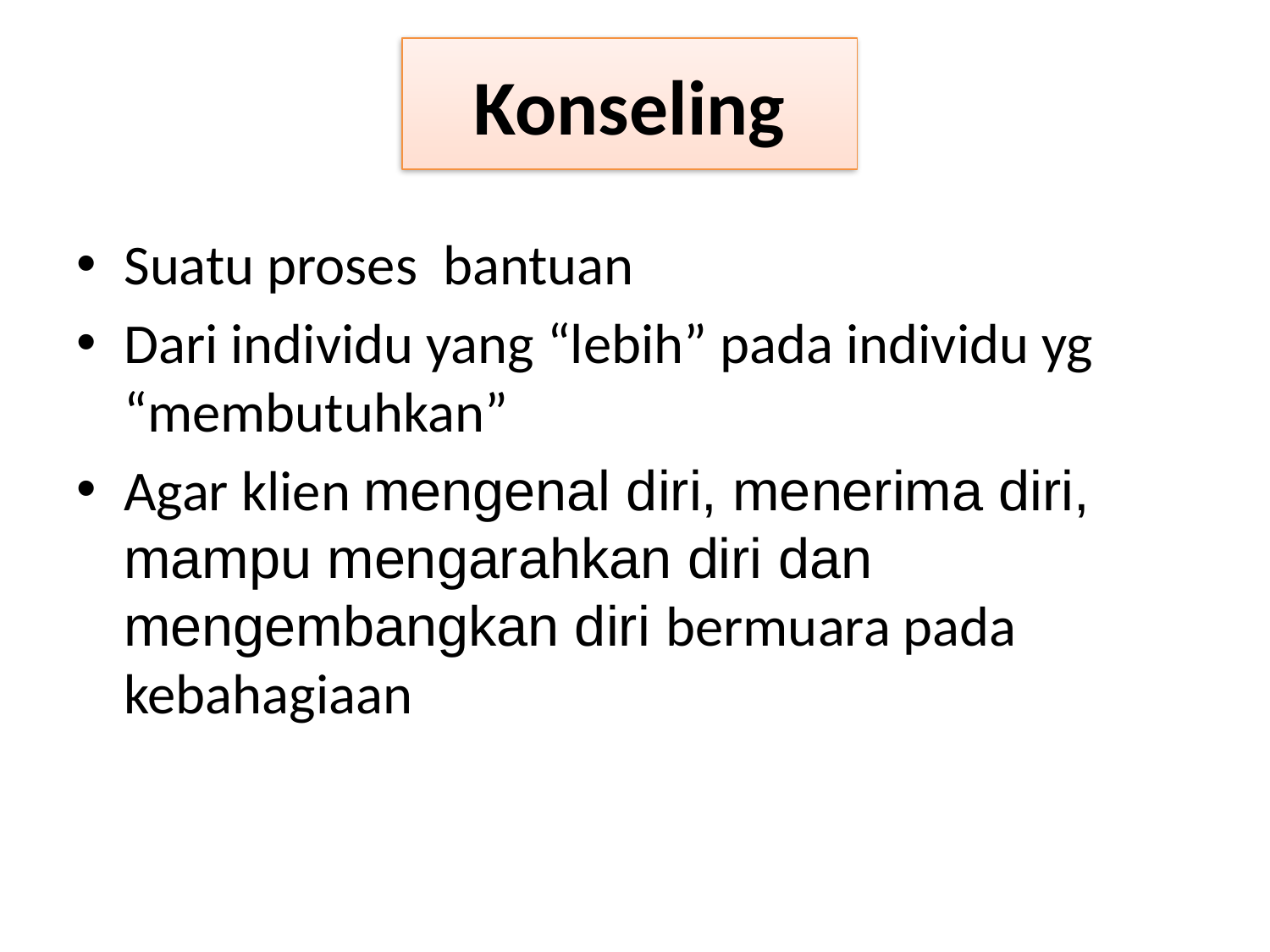

# Konseling
Suatu proses  bantuan
Dari individu yang “lebih” pada individu yg “membutuhkan”
Agar klien mengenal diri, menerima diri, mampu mengarahkan diri dan mengembangkan diri bermuara pada kebahagiaan